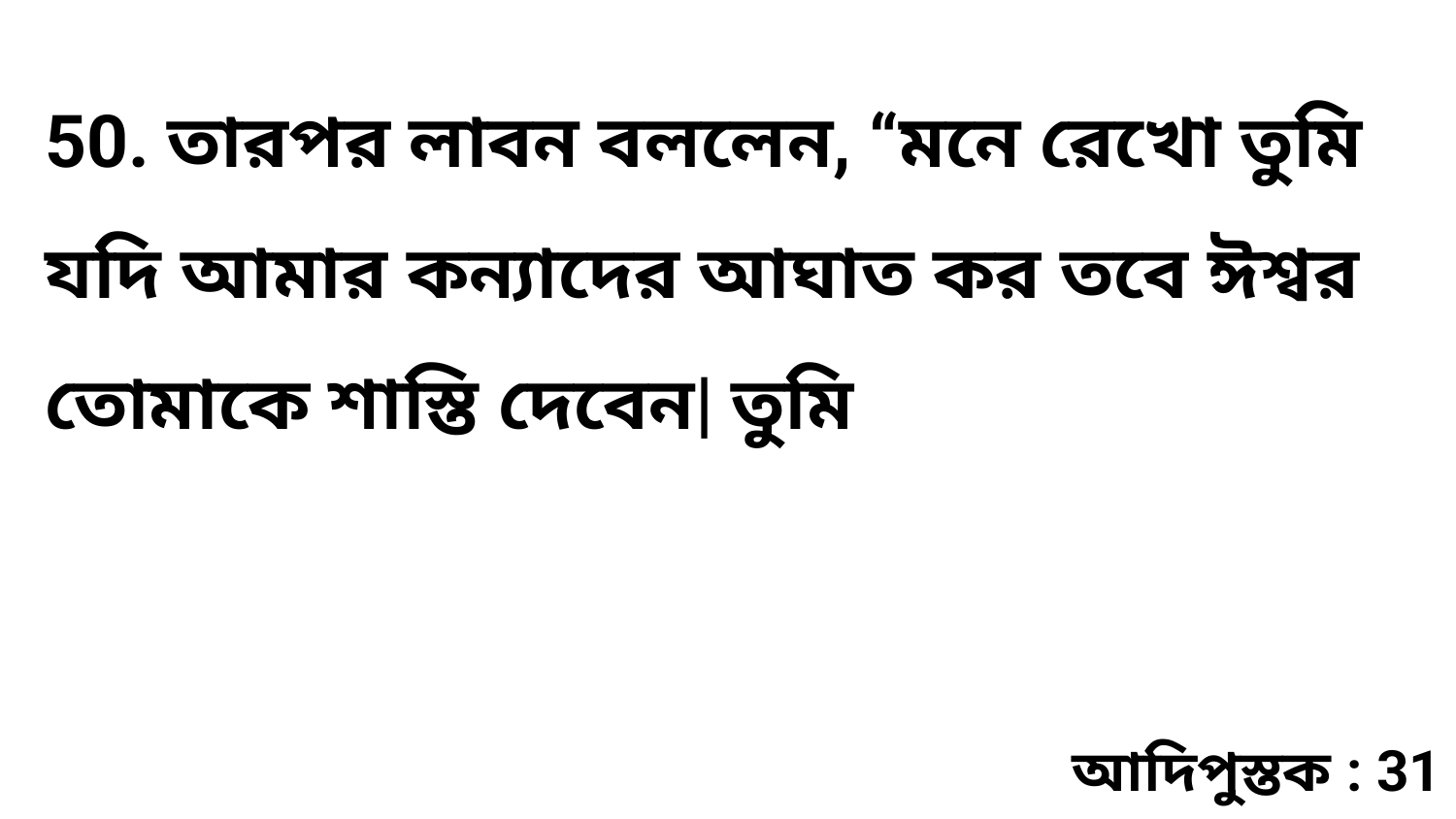

50. তারপর লাবন বললেন, “মনে রেখো তুমি যদি আমার কন্যাদের আঘাত কর তবে ঈশ্বর তোমাকে শাস্তি দেবেন| তুমি
আদিপুস্তক : 31